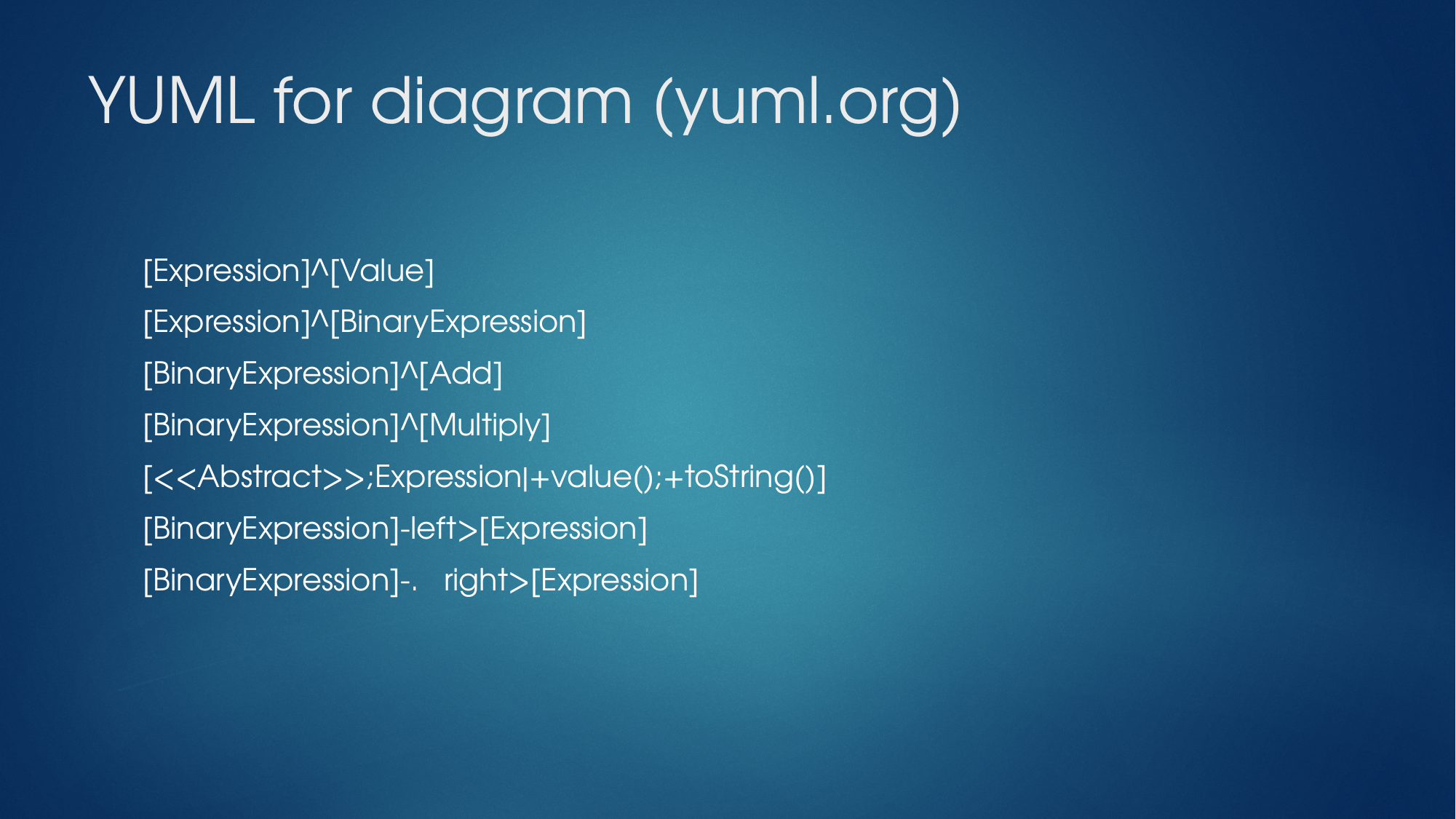

# YUML for diagram (yuml.org)
[Expression]^[Value]
[Expression]^[BinaryExpression]
[BinaryExpression]^[Add]
[BinaryExpression]^[Multiply]
[<<Abstract>>;Expression|+value();+toString()]
[BinaryExpression]-left>[Expression]
[BinaryExpression]-.   right>[Expression]